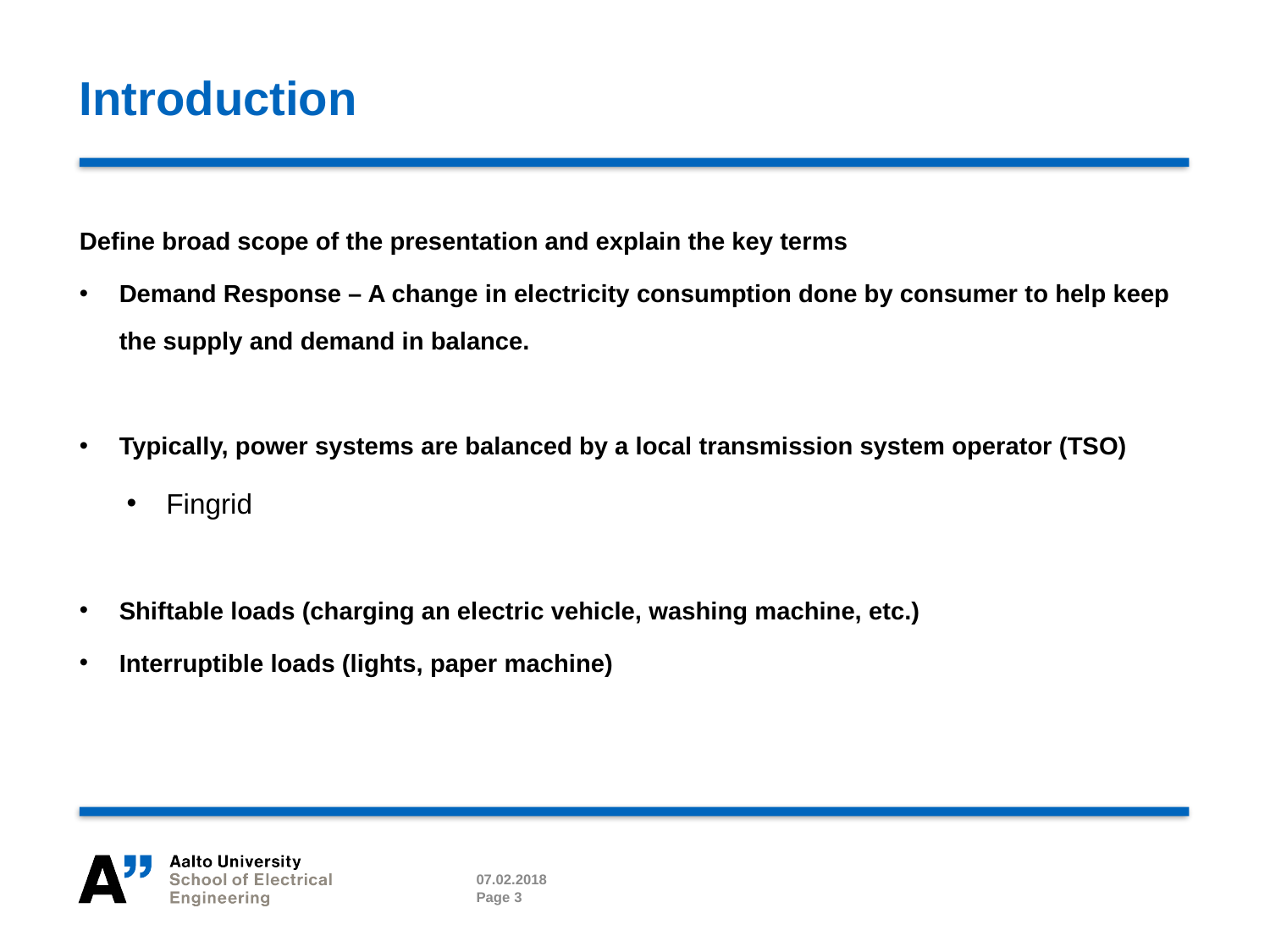

# Introduction
Define broad scope of the presentation and explain the key terms
Demand Response – A change in electricity consumption done by consumer to help keep the supply and demand in balance.

Typically, power systems are balanced by a local transmission system operator (TSO)
Fingrid

Shiftable loads (charging an electric vehicle, washing machine, etc.)
Interruptible loads (lights, paper machine)

07.02.2018
Page 3